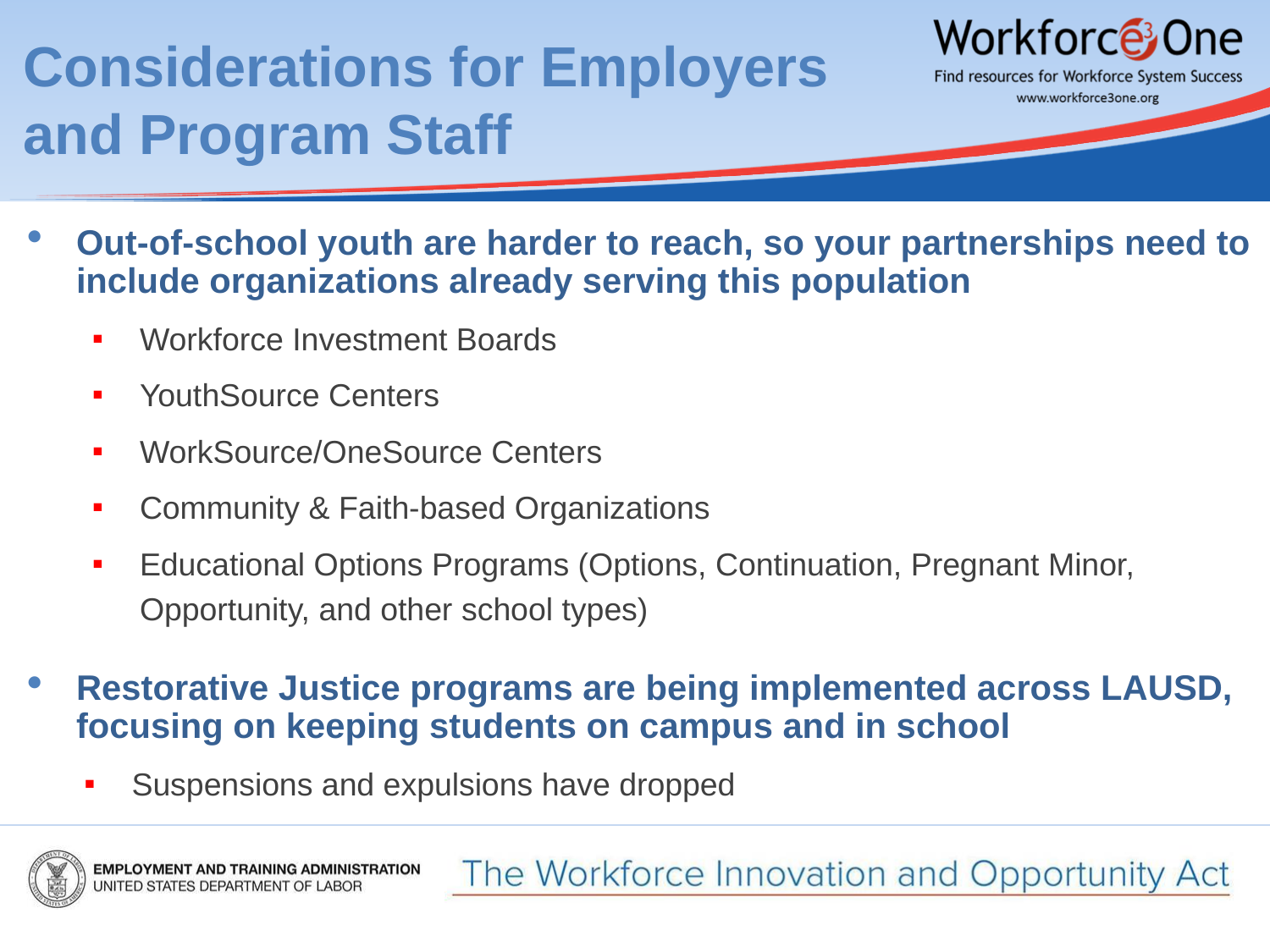

# Considerations for Employers and Program Staff
Out-of-school youth are harder to reach, so your partnerships need to include organizations already serving this population
Workforce Investment Boards
YouthSource Centers
WorkSource/OneSource Centers
Community & Faith-based Organizations
Educational Options Programs (Options, Continuation, Pregnant Minor, Opportunity, and other school types)
Restorative Justice programs are being implemented across LAUSD, focusing on keeping students on campus and in school
Suspensions and expulsions have dropped